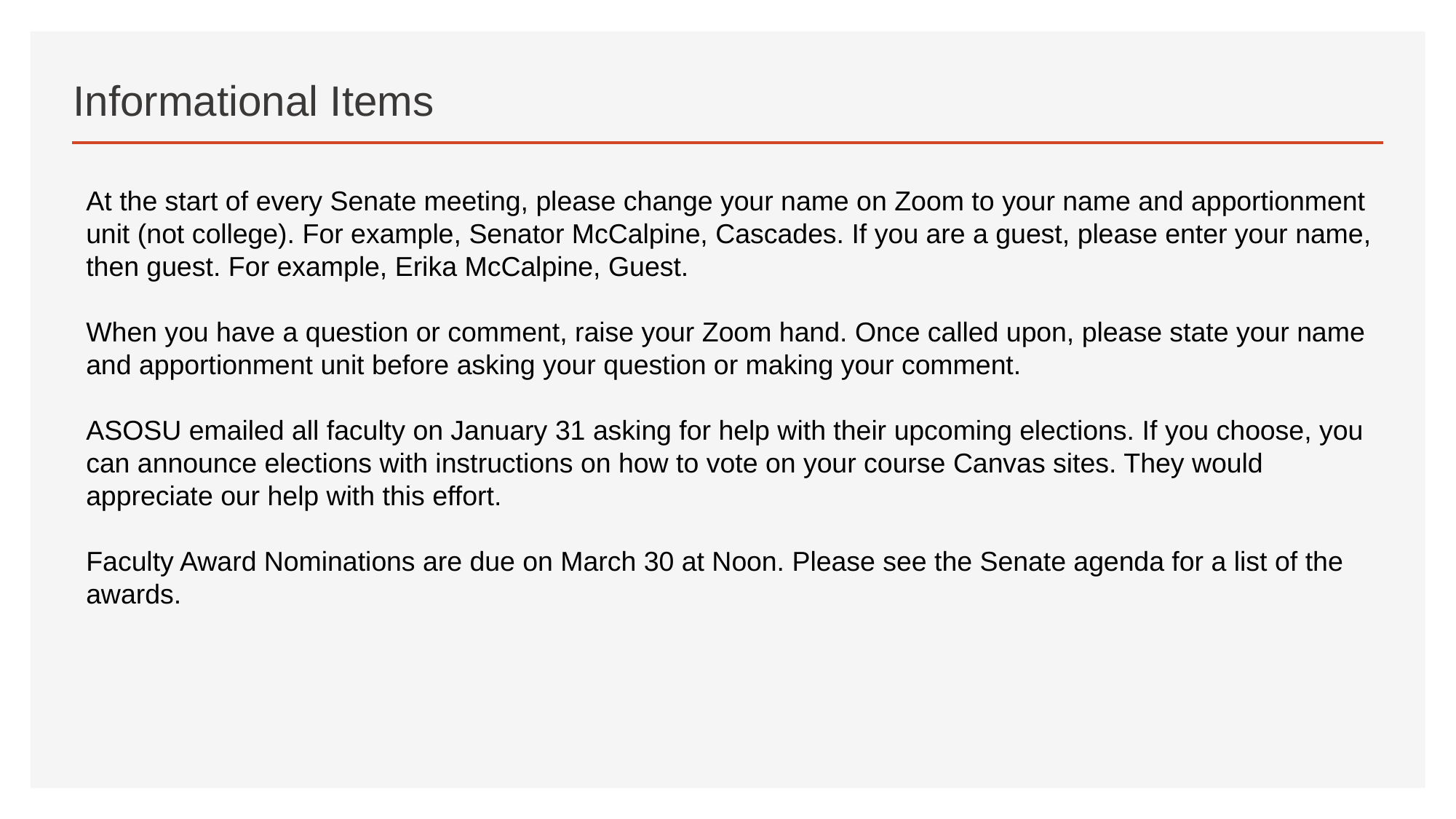

# Informational Items
At the start of every Senate meeting, please change your name on Zoom to your name and apportionment unit (not college). For example, Senator McCalpine, Cascades. If you are a guest, please enter your name, then guest. For example, Erika McCalpine, Guest.

When you have a question or comment, raise your Zoom hand. Once called upon, please state your name and apportionment unit before asking your question or making your comment.

ASOSU emailed all faculty on January 31 asking for help with their upcoming elections. If you choose, you can announce elections with instructions on how to vote on your course Canvas sites. They would appreciate our help with this effort.

Faculty Award Nominations are due on March 30 at Noon. Please see the Senate agenda for a list of the awards.